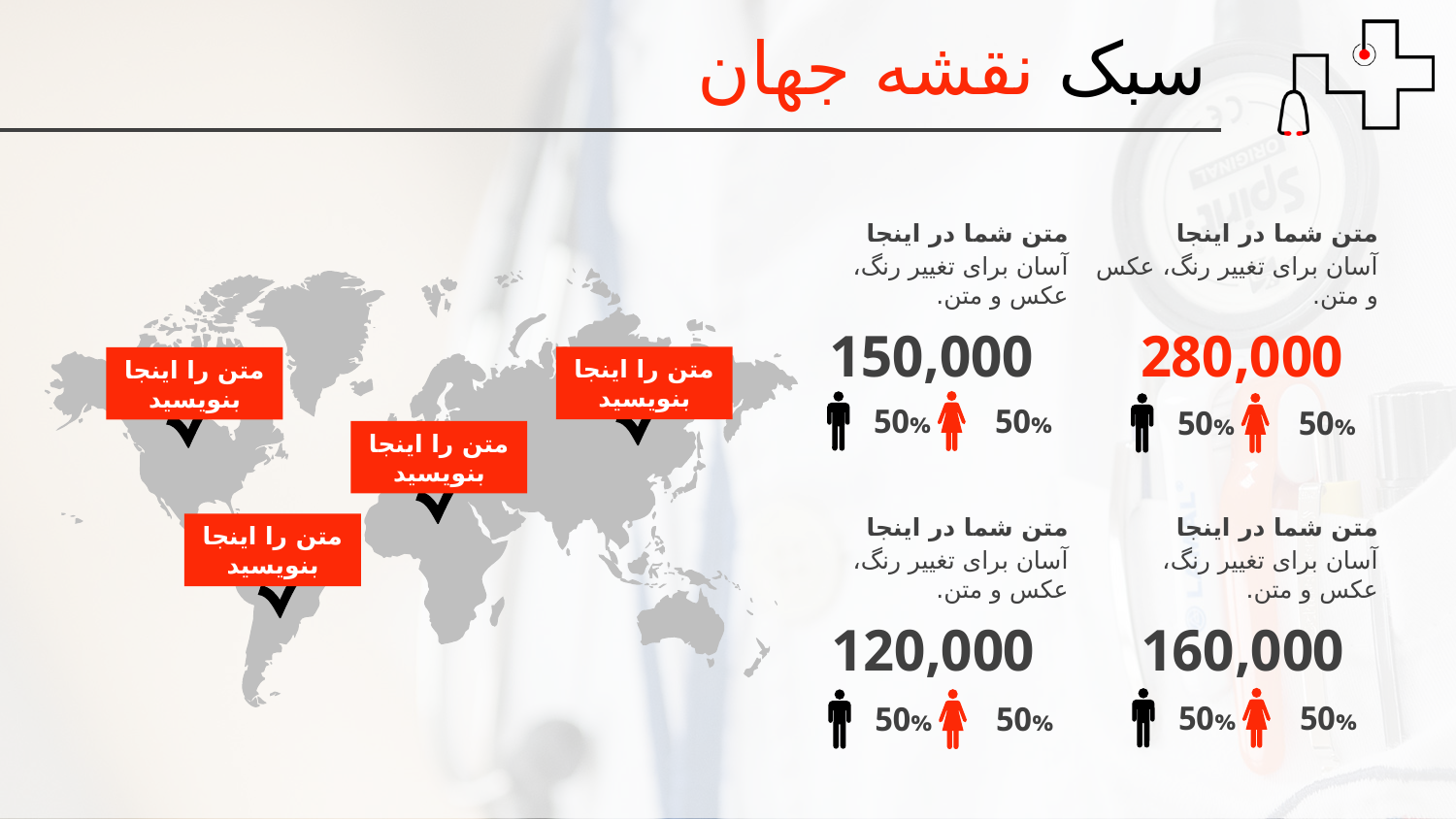

سبک نقشه جهان
متن شما در اینجا
آسان برای تغییر رنگ، عکس و متن.
متن شما در اینجا
آسان برای تغییر رنگ، عکس و متن.

150,000
280,000
متن را اینجا بنویسید
متن را اینجا بنویسید

50%
50%

50%
50%

متن را اینجا بنویسید

متن شما در اینجا
آسان برای تغییر رنگ، عکس و متن.
متن شما در اینجا
آسان برای تغییر رنگ، عکس و متن.
متن را اینجا بنویسید

120,000
160,000

50%
50%

50%
50%